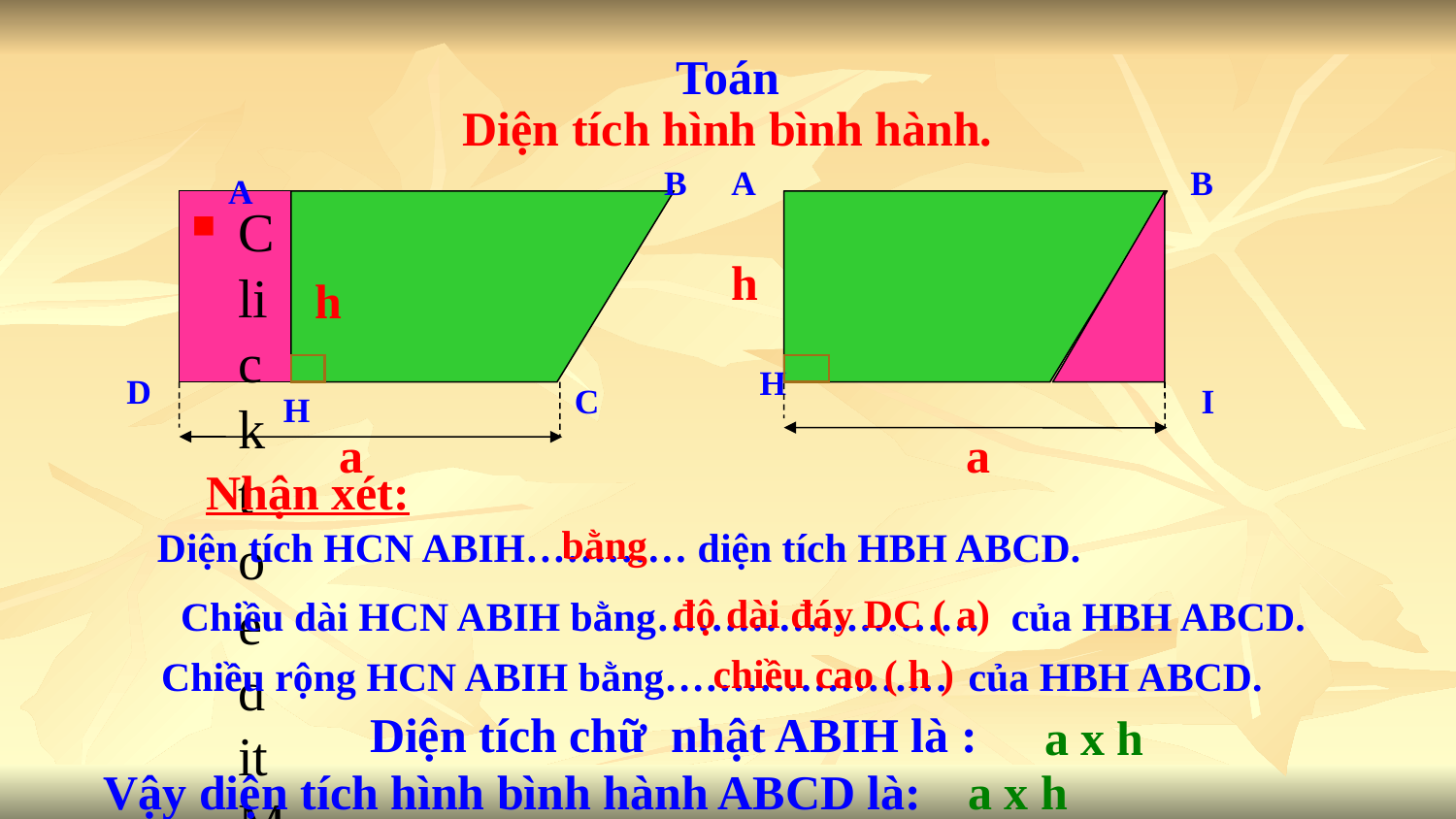

Toán
Diện tích hình bình hành.
B
A
B
A

h
h

H

D

C
I

H
a
a

Nhận xét:
bằng
Diện tích HCN ABIH………… diện tích HBH ABCD.
độ dài đáy DC ( a)
   Chiều dài HCN ABIH bằng……………………   của HBH ABCD.
chiều cao ( h )
   Chiều rộng HCN ABIH bằng…………………  của HBH ABCD.
a x h
   Diện tích chữ  nhật ABIH là :
a x h
Vậy diện tích hình bình hành ABCD là: